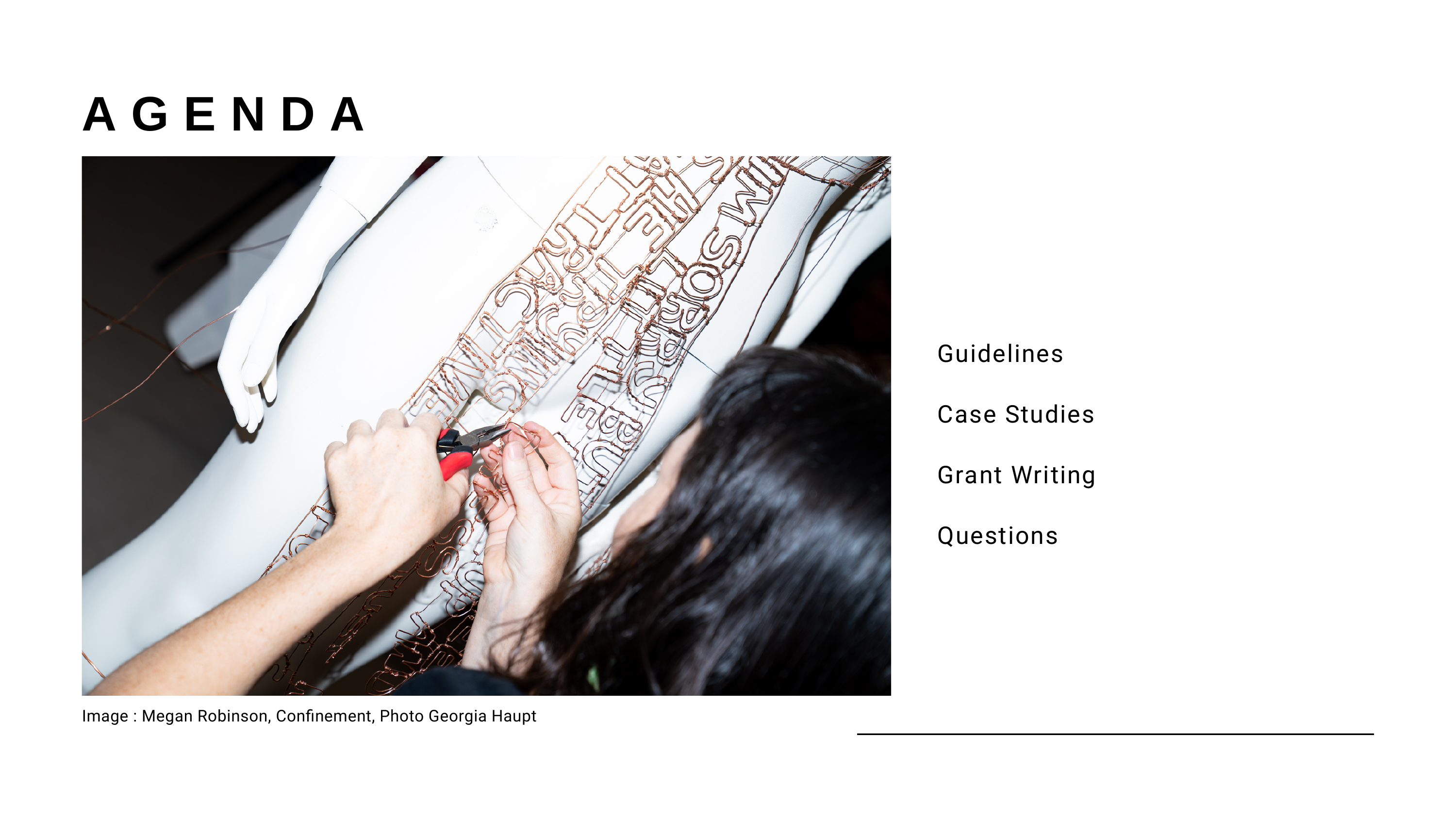

AGENDA

Guidelines
Case Studies
Grant Writing
Questions
Image : Megan Robinson, Confinement, Photo Georgia Haupt